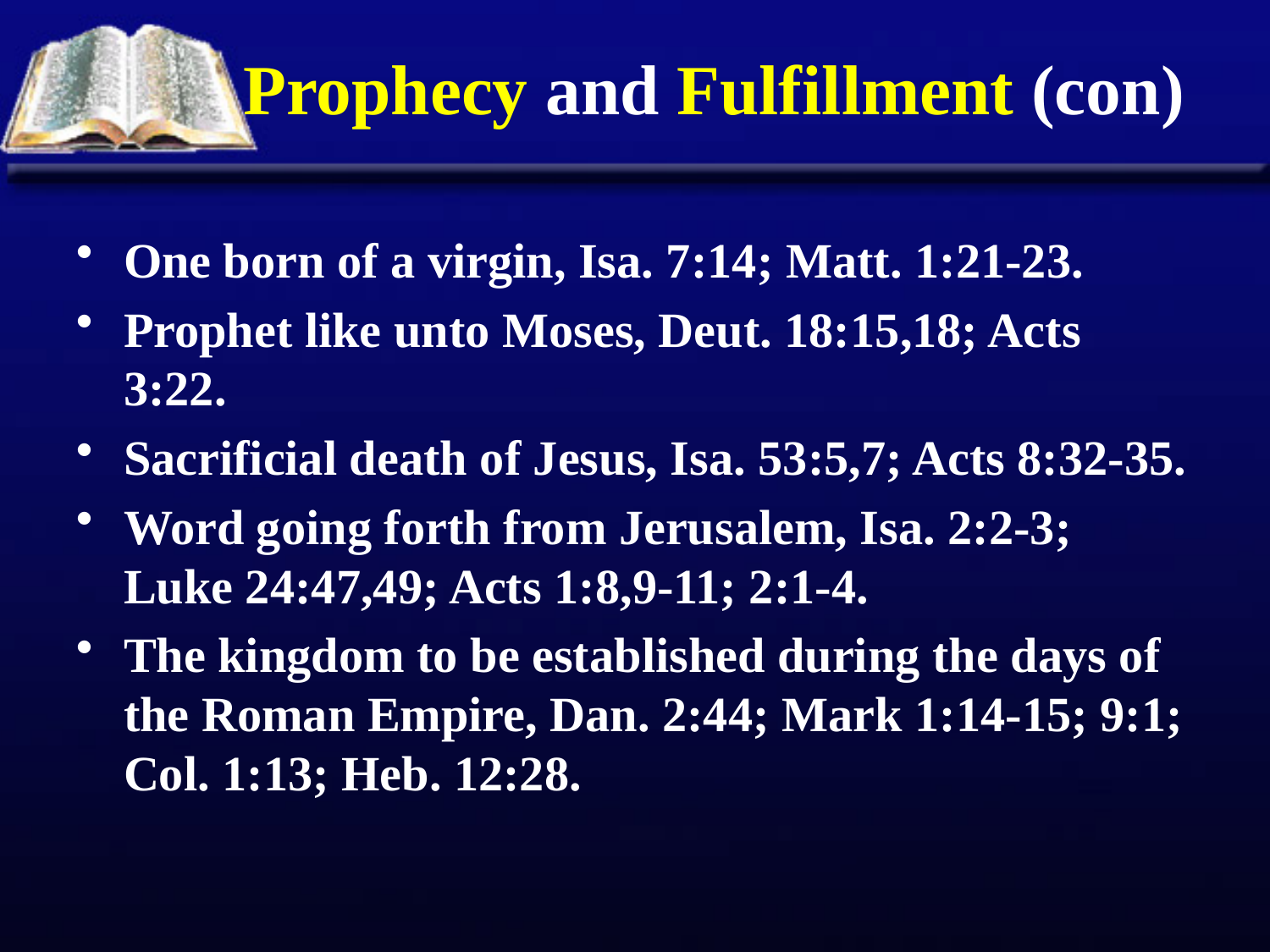

# Prophecy and Fulfillment (con)
One born of a virgin, Isa. 7:14; Matt. 1:21-23.
Prophet like unto Moses, Deut. 18:15,18; Acts 3:22.
Sacrificial death of Jesus, Isa. 53:5,7; Acts 8:32-35.
Word going forth from Jerusalem, Isa. 2:2-3; Luke 24:47,49; Acts 1:8,9-11; 2:1-4.
The kingdom to be established during the days of the Roman Empire, Dan. 2:44; Mark 1:14-15; 9:1; Col. 1:13; Heb. 12:28.